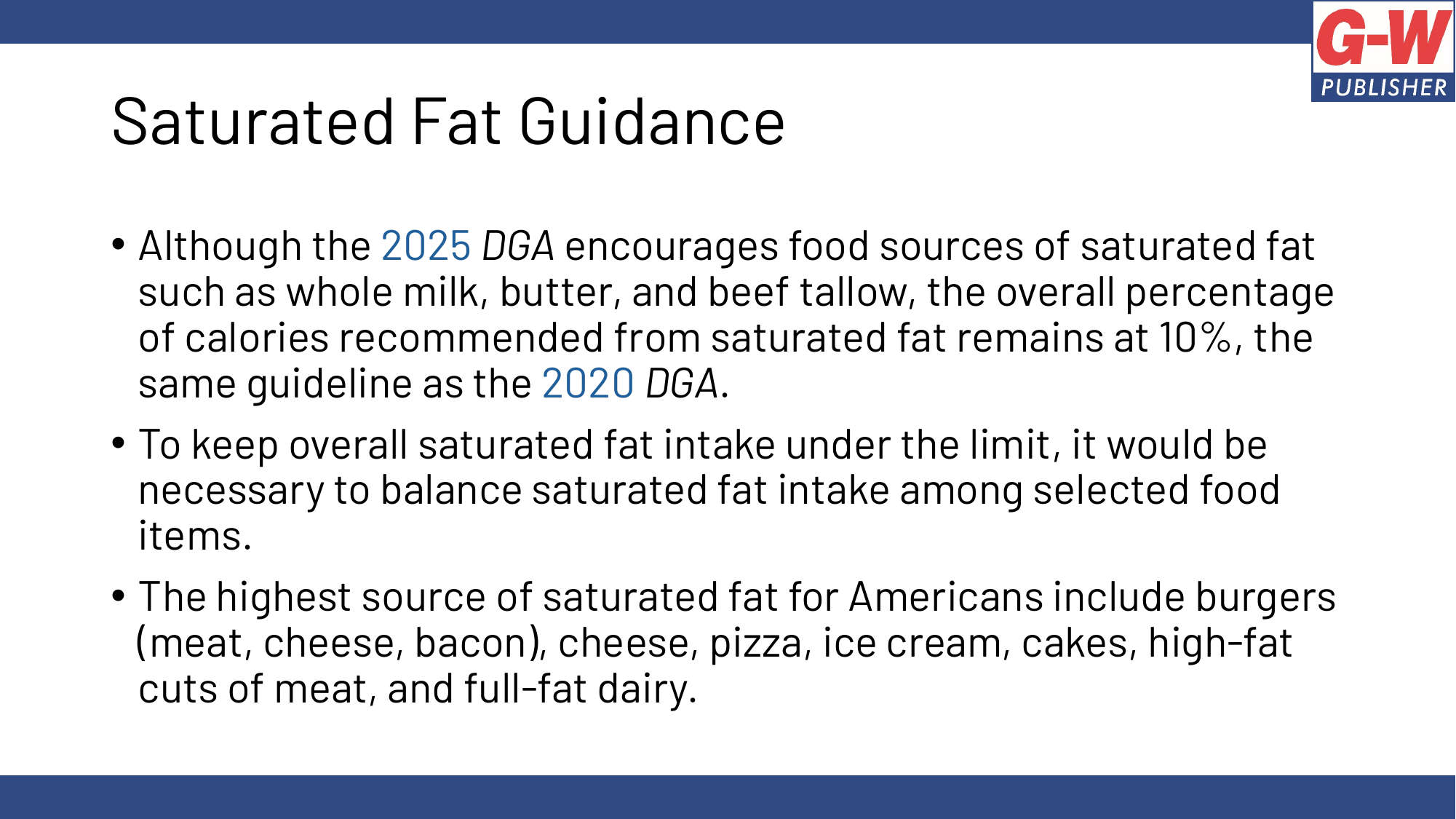

# Saturated Fat Guidance
Although the 2025 DGA encourages food sources of saturated fat such as whole milk, butter, and beef tallow, the overall percentage of calories recommended from saturated fat remains at 10%, the same guideline as the 2020 DGA.
To keep overall saturated fat intake under the limit, it would be necessary to balance saturated fat intake among selected food items.
The highest source of saturated fat for Americans include burgers (meat, cheese, bacon), cheese, pizza, ice cream, cakes, high-fat cuts of meat, and full-fat dairy.